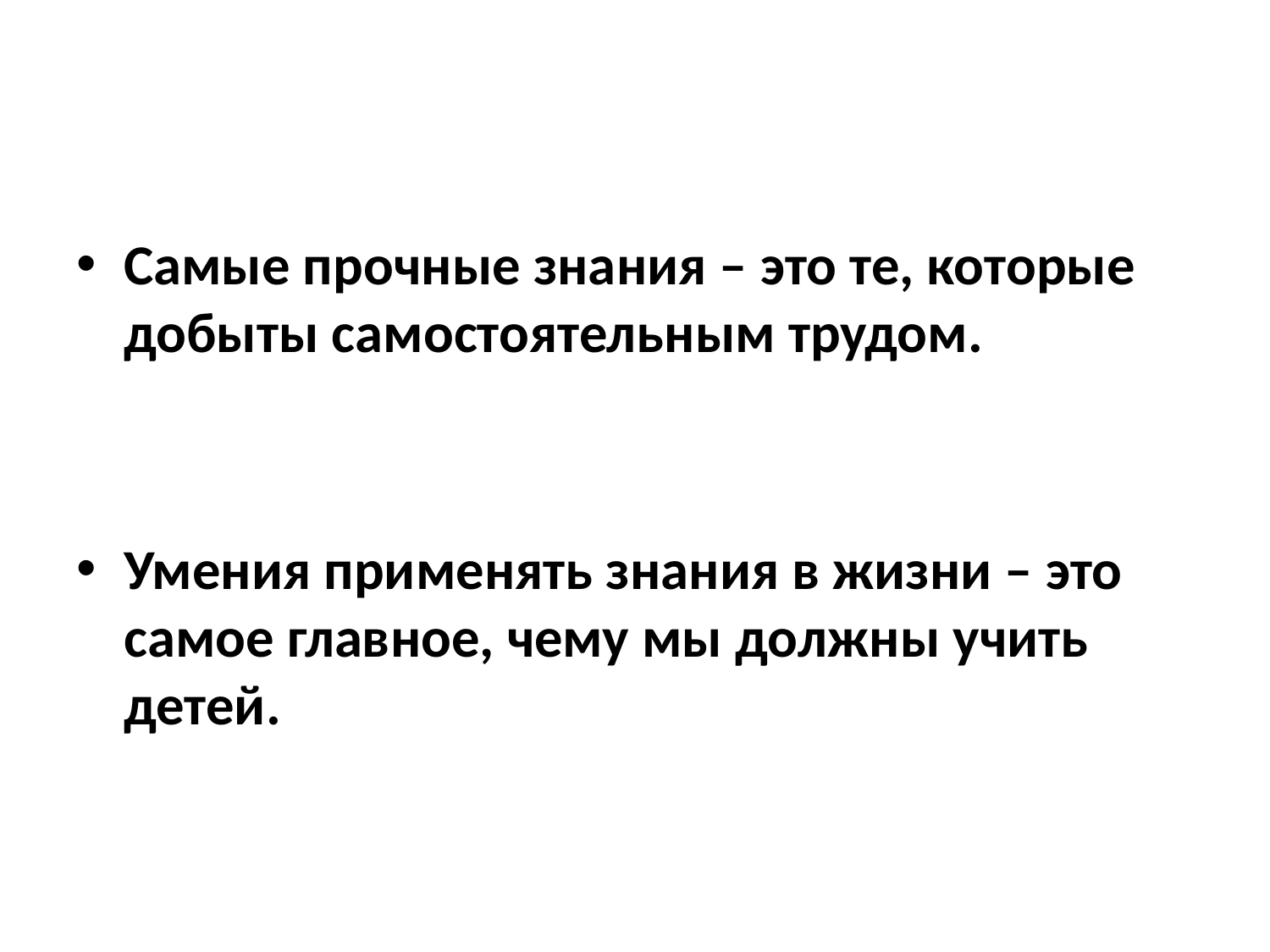

Самые прочные знания – это те, которые добыты самостоятельным трудом.

Умения применять знания в жизни – это самое главное, чему мы должны учить детей.